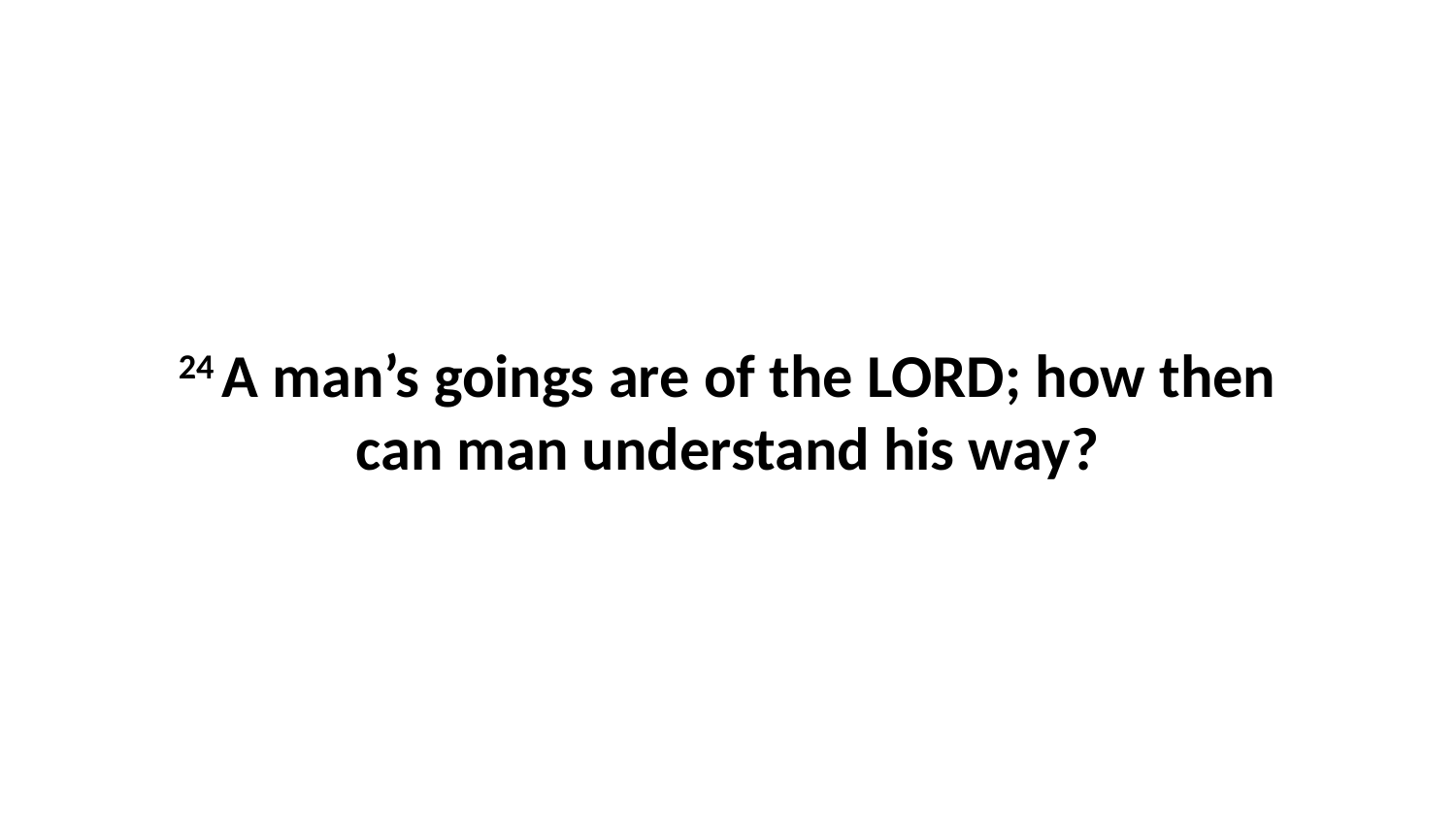

24 A man’s goings are of the LORD; how then can man understand his way?